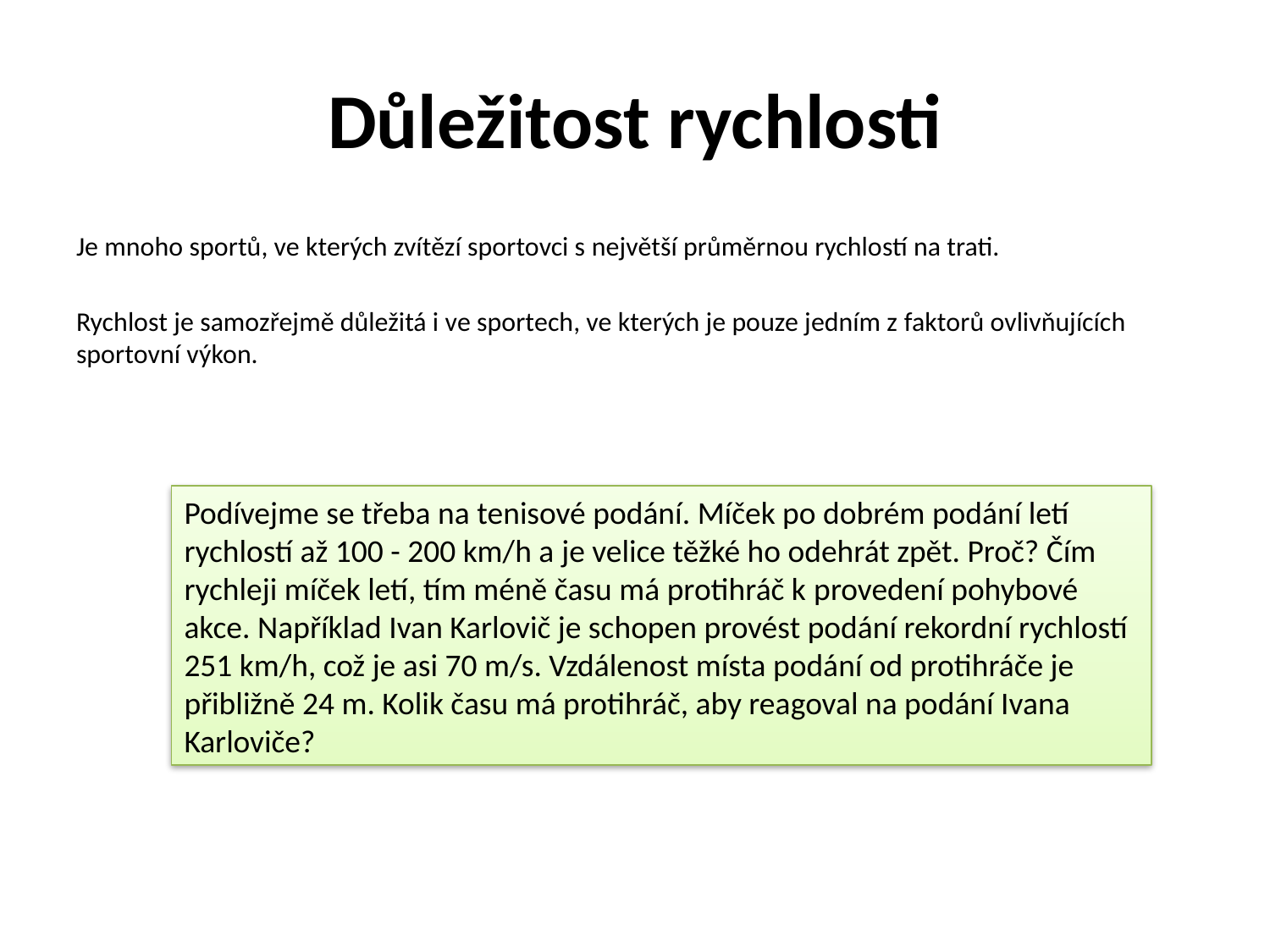

# Důležitost rychlosti
Je mnoho sportů, ve kterých zvítězí sportovci s největší průměrnou rychlostí na trati.

Rychlost je samozřejmě důležitá i ve sportech, ve kterých je pouze jedním z faktorů ovlivňujících sportovní výkon.

Podívejme se třeba na tenisové podání. Míček po dobrém podání letí rychlostí až 100 - 200 km/h a je velice těžké ho odehrát zpět. Proč? Čím rychleji míček letí, tím méně času má protihráč k provedení pohybové akce. Například Ivan Karlovič je schopen provést podání rekordní rychlostí 251 km/h, což je asi 70 m/s. Vzdálenost místa podání od protihráče je přibližně 24 m. Kolik času má protihráč, aby reagoval na podání Ivana Karloviče?